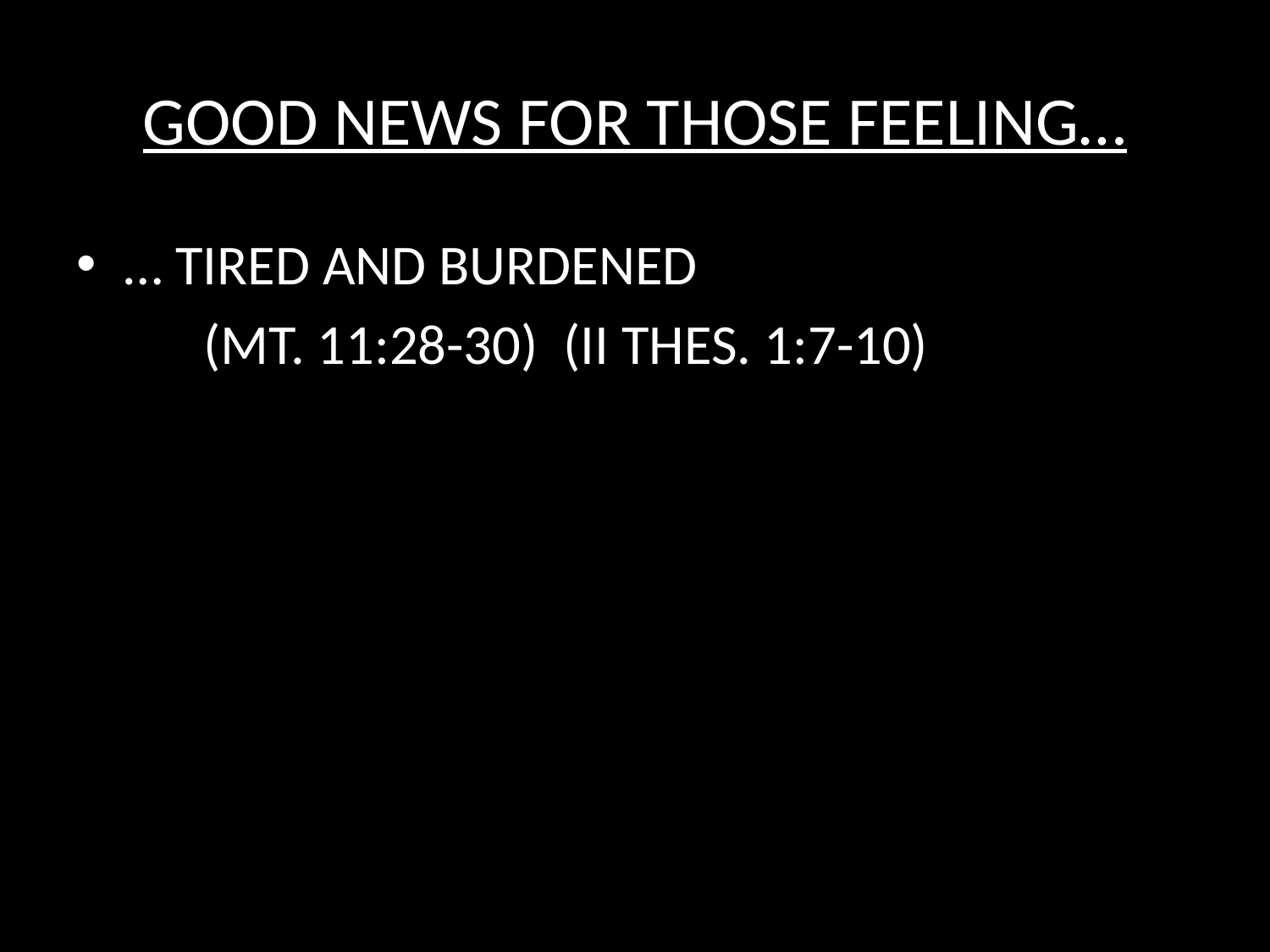

# GOOD NEWS FOR THOSE FEELING…
… TIRED AND BURDENED
	(MT. 11:28-30)  (II THES. 1:7-10)